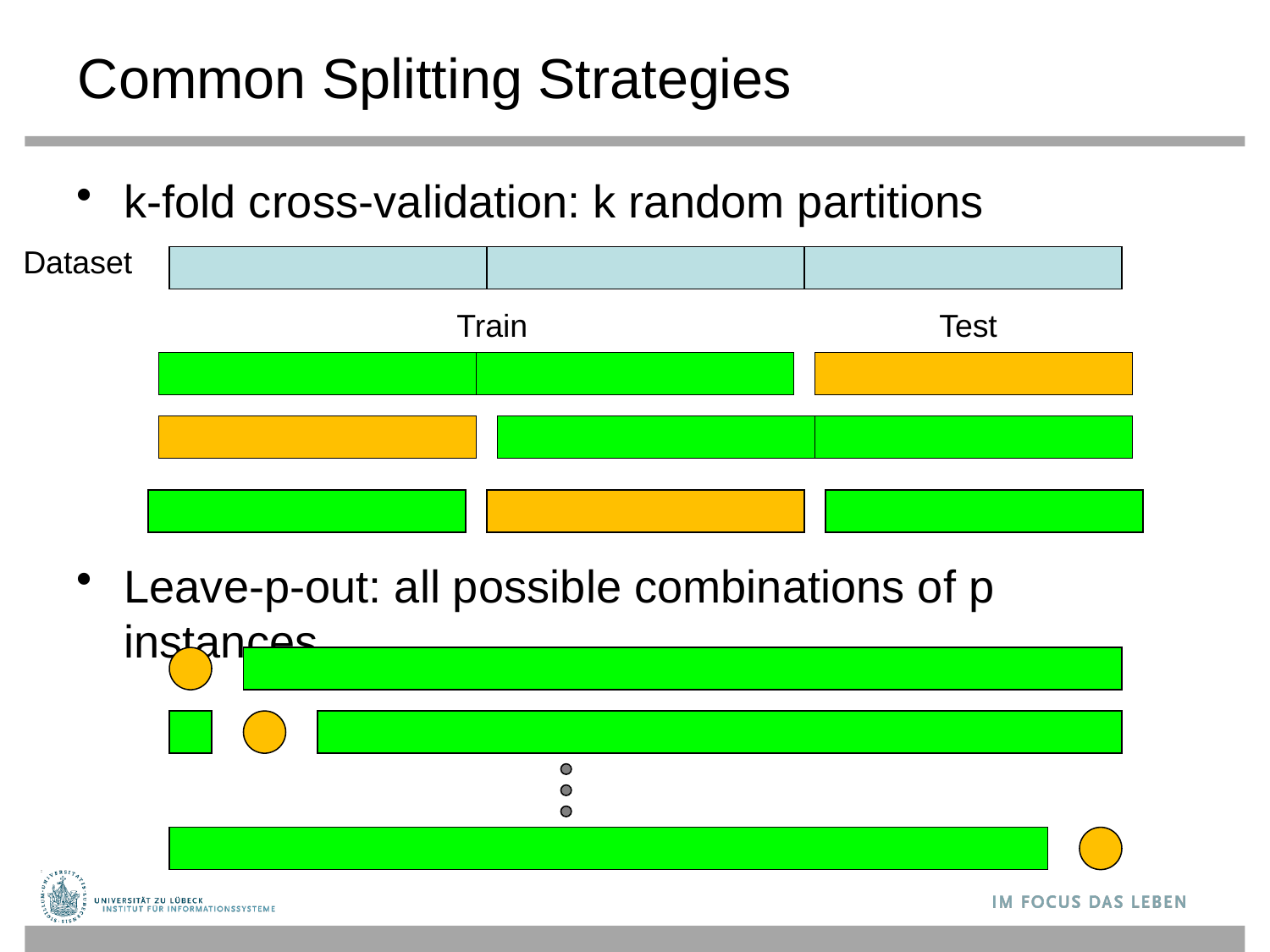

# Common Splitting Strategies
k-fold cross-validation: k random partitions

Leave-p-out: all possible combinations of p instances

Dataset

Train
Test